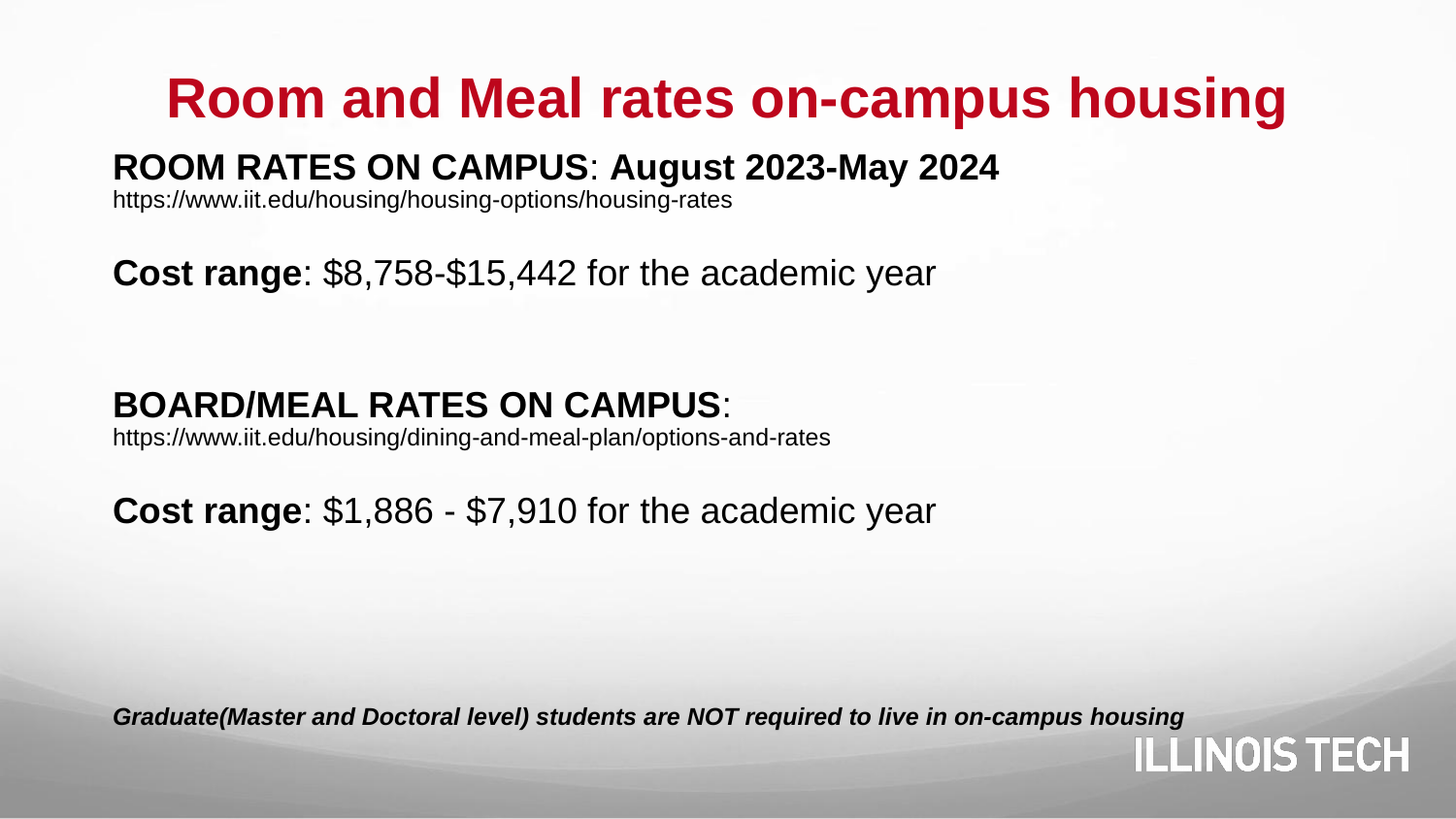

# Room and Meal rates on-campus housing
ROOM RATES ON CAMPUS: August 2023-May 2024
https://www.iit.edu/housing/housing-options/housing-rates
Cost range: $8,758-$15,442 for the academic year

BOARD/MEAL RATES ON CAMPUS:
https://www.iit.edu/housing/dining-and-meal-plan/options-and-rates
Cost range: $1,886 - $7,910 for the academic year

Graduate(Master and Doctoral level) students are NOT required to live in on-campus housing